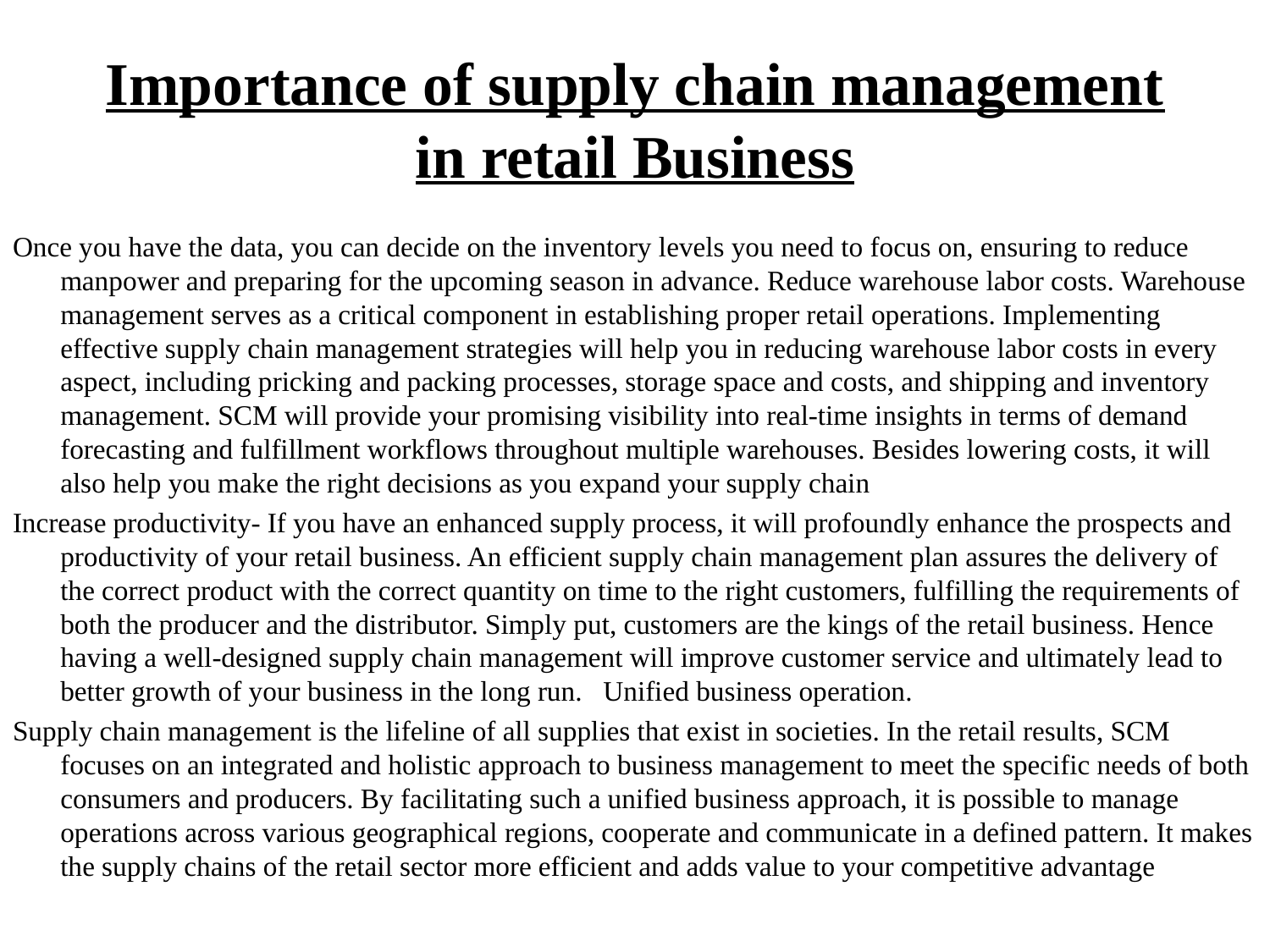

# Importance of supply chain management in retail Business
Once you have the data, you can decide on the inventory levels you need to focus on, ensuring to reduce manpower and preparing for the upcoming season in advance. Reduce warehouse labor costs. Warehouse management serves as a critical component in establishing proper retail operations. Implementing effective supply chain management strategies will help you in reducing warehouse labor costs in every aspect, including pricking and packing processes, storage space and costs, and shipping and inventory management. SCM will provide your promising visibility into real-time insights in terms of demand forecasting and fulfillment workflows throughout multiple warehouses. Besides lowering costs, it will also help you make the right decisions as you expand your supply chain
Increase productivity- If you have an enhanced supply process, it will profoundly enhance the prospects and productivity of your retail business. An efficient supply chain management plan assures the delivery of the correct product with the correct quantity on time to the right customers, fulfilling the requirements of both the producer and the distributor. Simply put, customers are the kings of the retail business. Hence having a well-designed supply chain management will improve customer service and ultimately lead to better growth of your business in the long run.   Unified business operation.
Supply chain management is the lifeline of all supplies that exist in societies. In the retail results, SCM focuses on an integrated and holistic approach to business management to meet the specific needs of both consumers and producers. By facilitating such a unified business approach, it is possible to manage operations across various geographical regions, cooperate and communicate in a defined pattern. It makes the supply chains of the retail sector more efficient and adds value to your competitive advantage